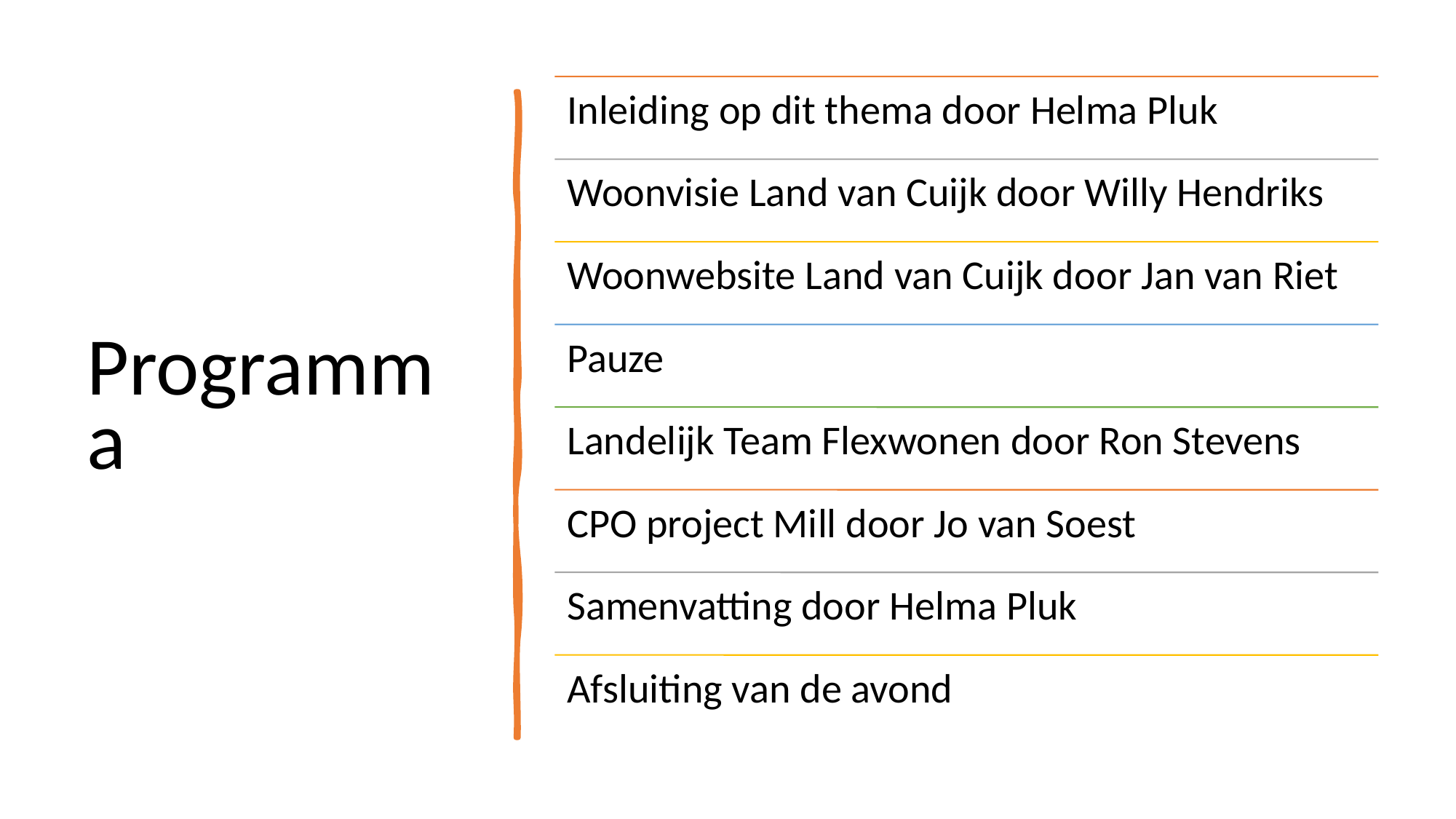

Inleiding op dit thema door Helma Pluk
Woonvisie Land van Cuijk door Willy Hendriks
Woonwebsite Land van Cuijk door Jan van Riet
Pauze
Landelijk Team Flexwonen door Ron Stevens
CPO project Mill door Jo van Soest
Samenvatting door Helma Pluk
Afsluiting van de avond
# Programma